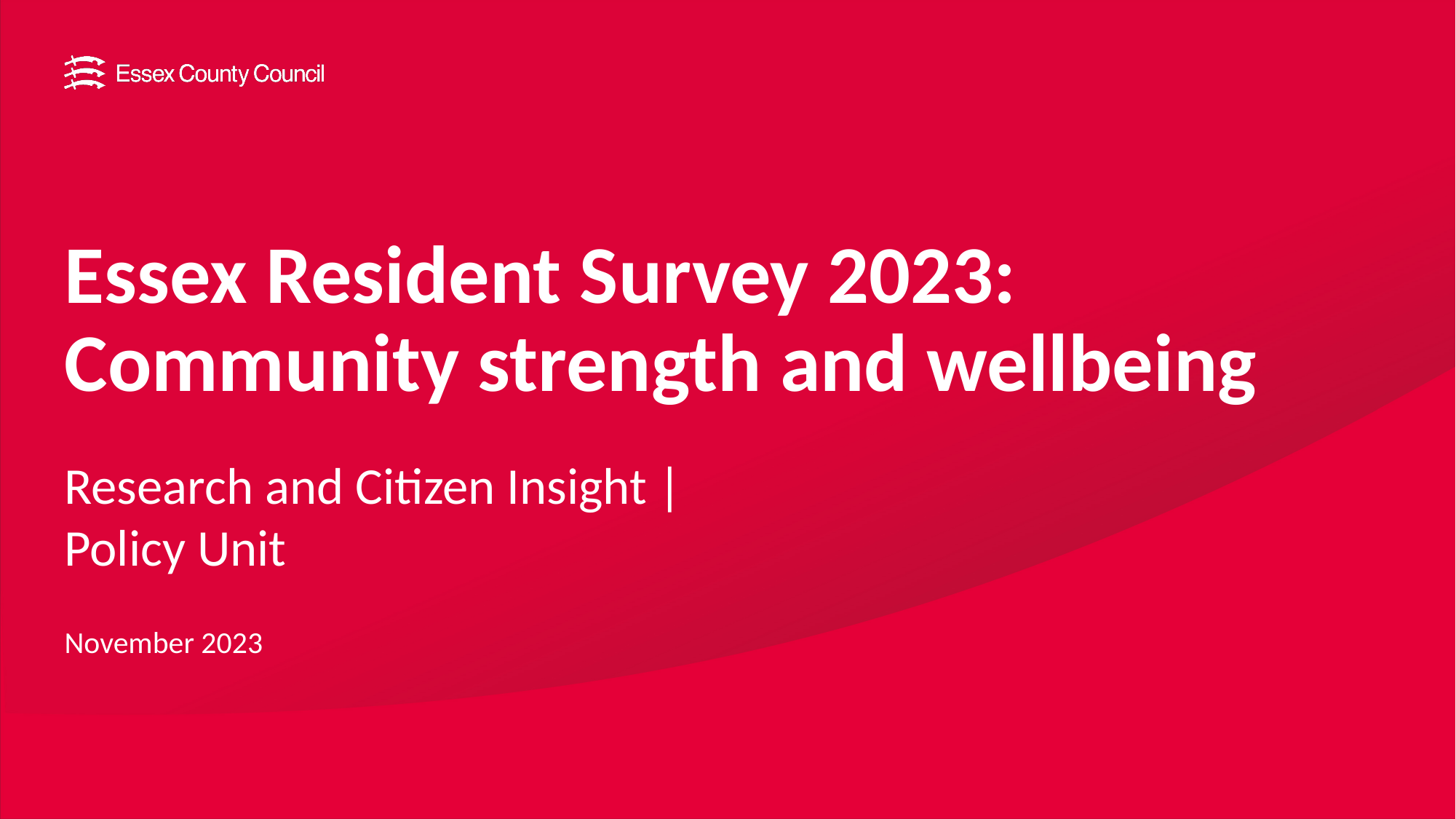

# Essex Resident Survey 2023: Community strength and wellbeing
Research and Citizen Insight | Policy Unit
November 2023